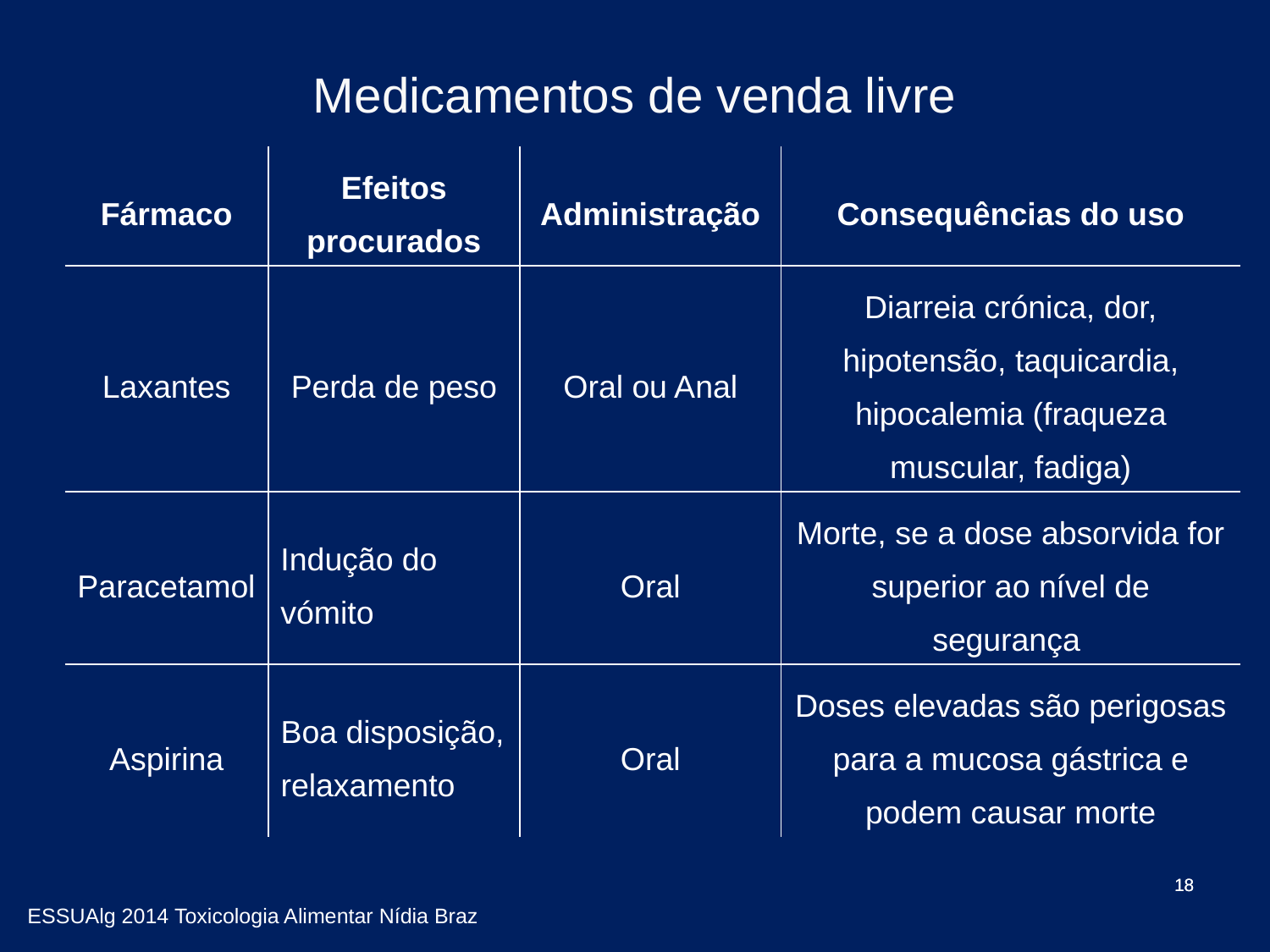

Medicamentos de venda livre
| Fármaco | Efeitos procurados | Administração | Consequências do uso |
| --- | --- | --- | --- |
| Laxantes | Perda de peso | Oral ou Anal | Diarreia crónica, dor, hipotensão, taquicardia, hipocalemia (fraqueza muscular, fadiga) |
| Paracetamol | Indução do vómito | Oral | Morte, se a dose absorvida for superior ao nível de segurança |
| Aspirina | Boa disposição, relaxamento | Oral | Doses elevadas são perigosas para a mucosa gástrica e podem causar morte |
18
18
ESSUAlg 2014 Toxicologia Alimentar Nídia Braz